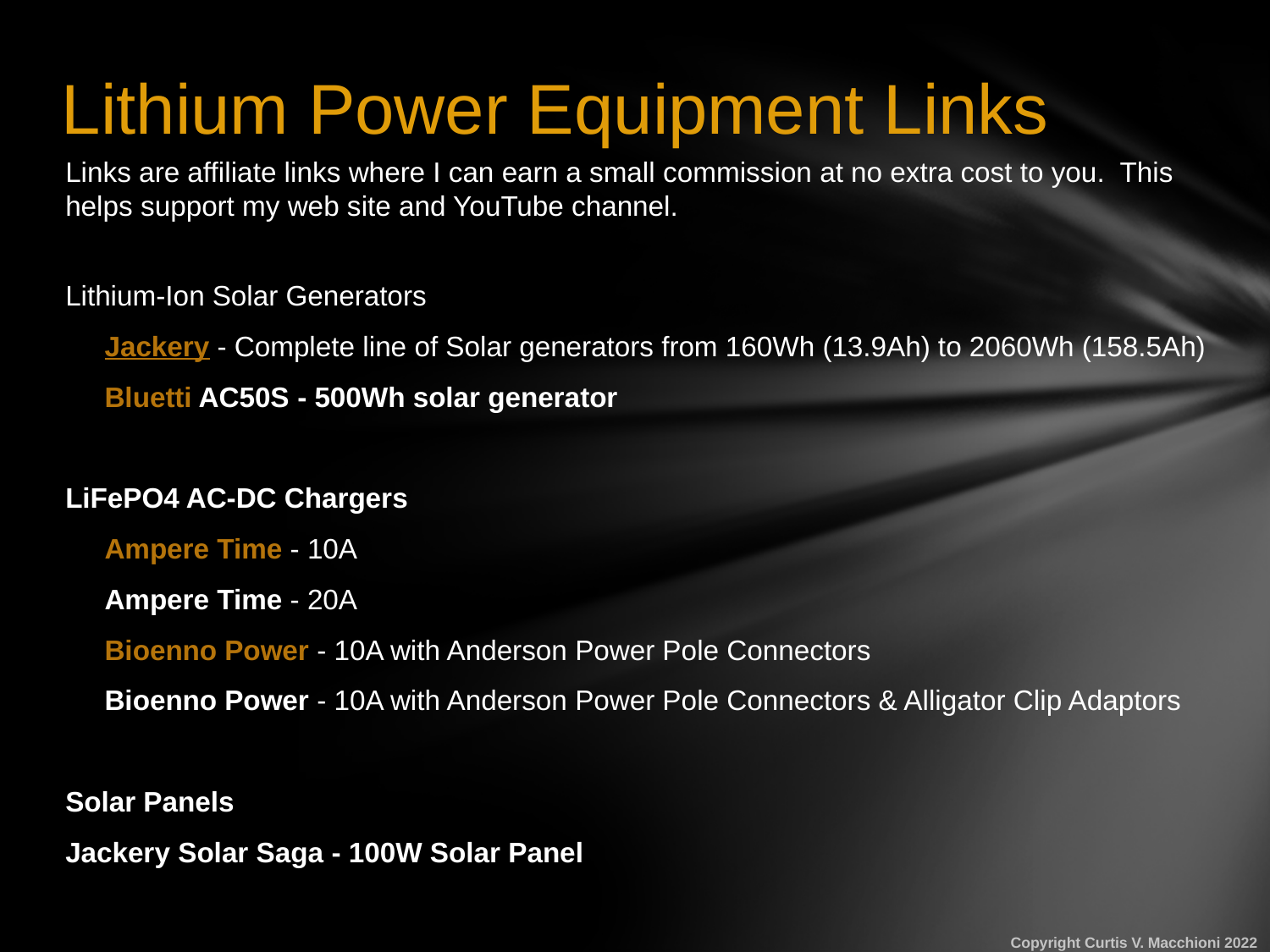

# Lithium Power Equipment Links
Links are affiliate links where I can earn a small commission at no extra cost to you.  This helps support my web site and YouTube channel.

Lithium-Ion Solar Generators
     Jackery - Complete line of Solar generators from 160Wh (13.9Ah) to 2060Wh (158.5Ah)
     Bluetti AC50S - 500Wh solar generator

LiFePO4 AC-DC Chargers
     Ampere Time - 10A
     Ampere Time - 20A
     Bioenno Power - 10A with Anderson Power Pole Connectors
     Bioenno Power - 10A with Anderson Power Pole Connectors & Alligator Clip Adaptors
Solar Panels
Jackery Solar Saga - 100W Solar Panel